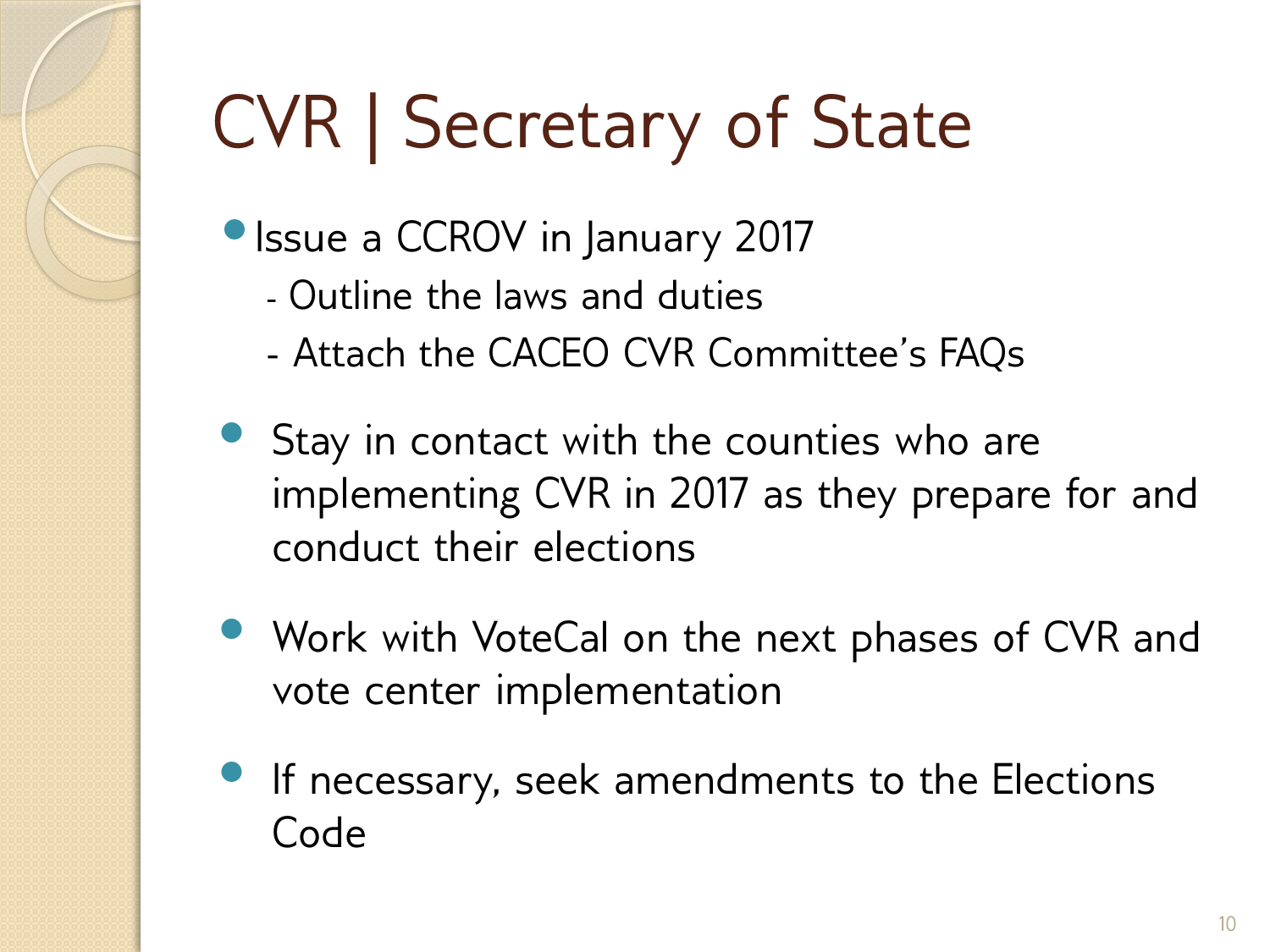

# CVR | Secretary of State
Issue a CCROV in January 2017
- Outline the laws and duties
- Attach the CACEO CVR Committee’s FAQs

Stay in contact with the counties who are implementing CVR in 2017 as they prepare for and conduct their elections

Work with VoteCal on the next phases of CVR and vote center implementation

If necessary, seek amendments to the Elections Code

10